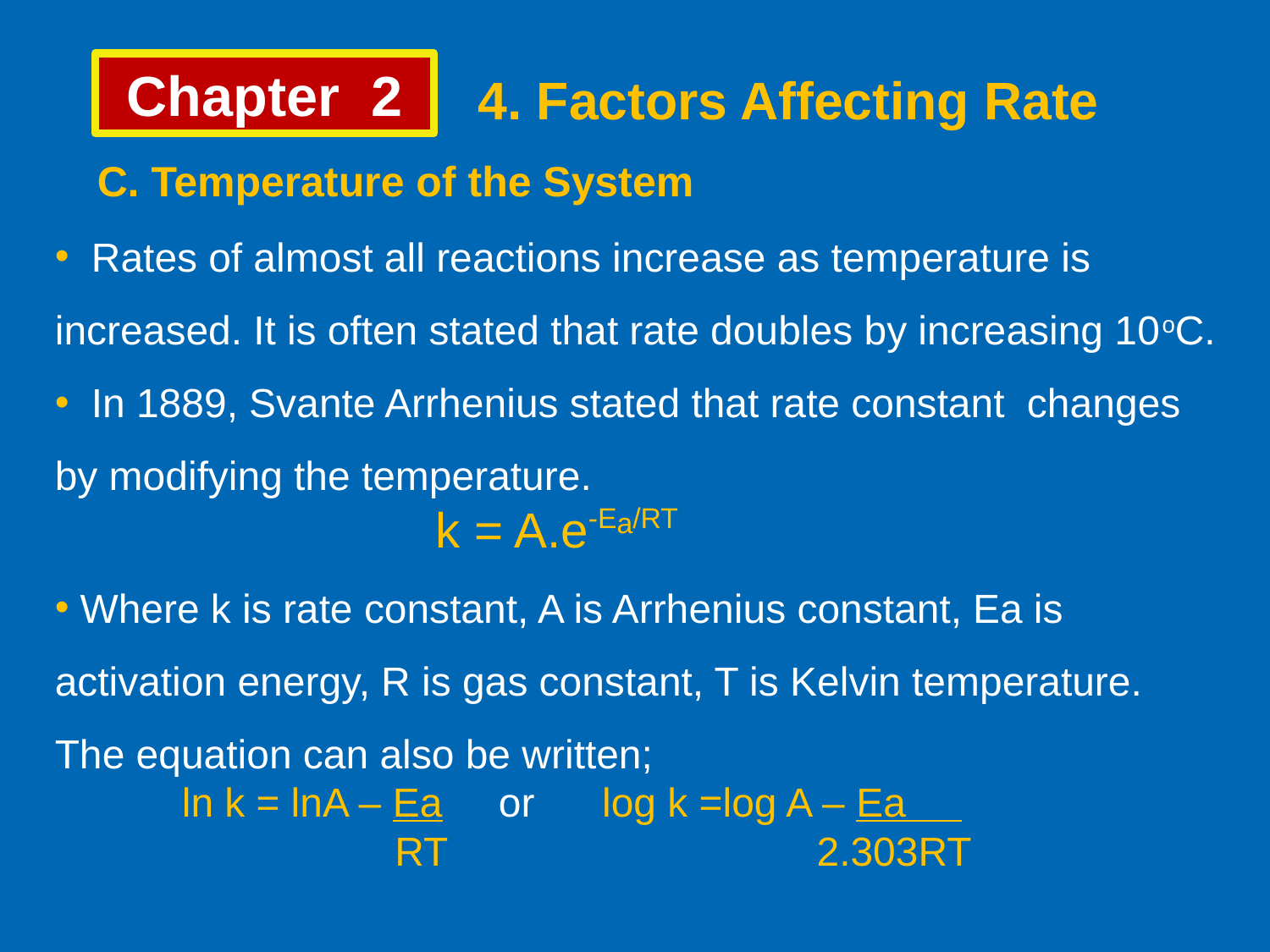

Chapter  2
4. Factors Affecting Rate
C. Temperature of the System
  Rates of almost all reactions increase as temperature is increased. It is often stated that rate doubles by increasing 10oC.
  In 1889, Svante Arrhenius stated that rate constant  changes by modifying the temperature.
			k = A.e-Ea/RT
 Where k is rate constant, A is Arrhenius constant, Ea is activation energy, R is gas constant, T is Kelvin temperature.
The equation can also be written;
	ln k = lnA – Ea     or      log k =log A – Ea
   	                   RT                                 2.303RT